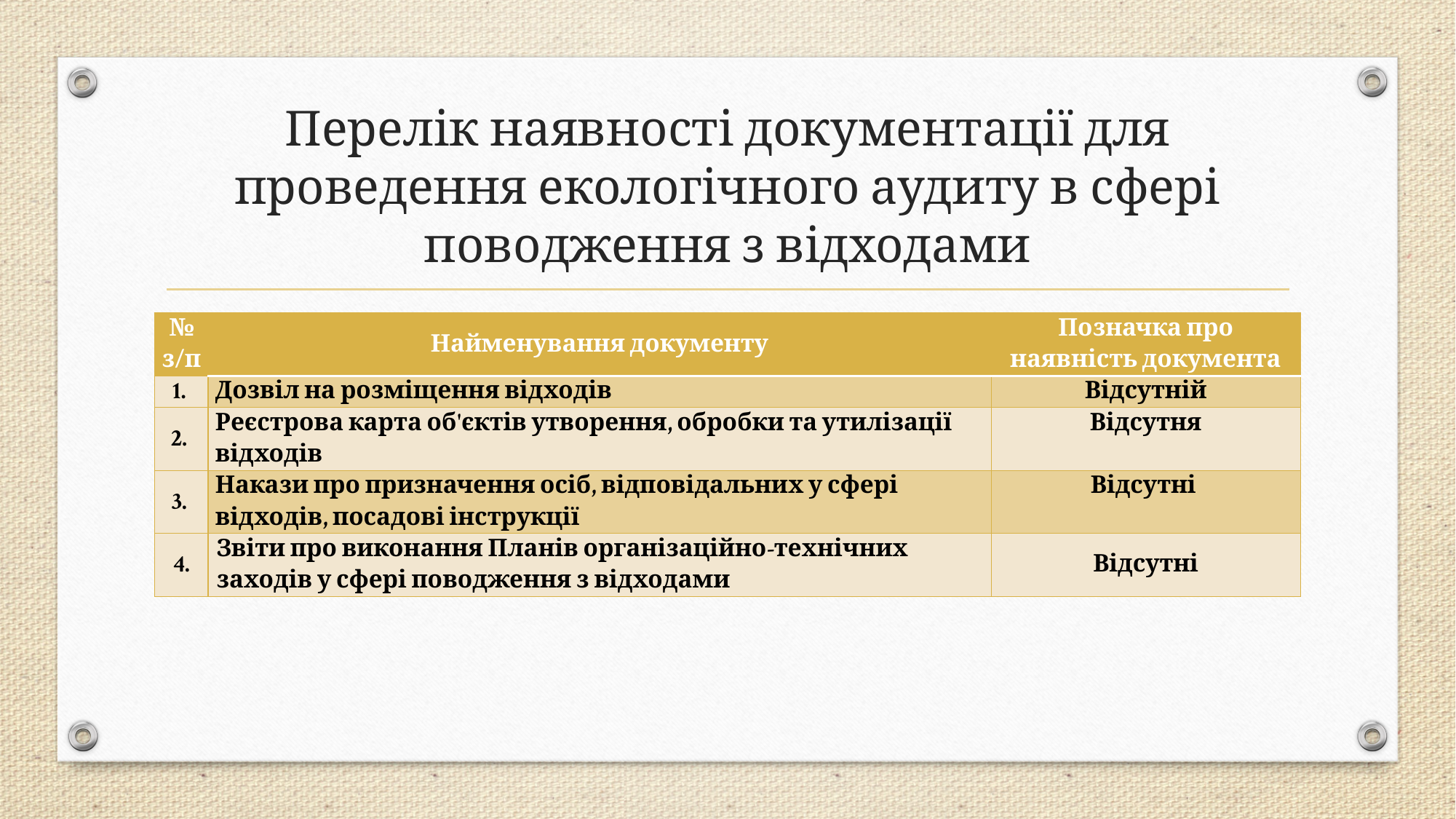

# Перелік наявності документації для проведення екологічного аудиту в сфері поводження з відходами
| № з/п | Найменування документу | Позначка про наявність документа |
| --- | --- | --- |
| 1. | Дозвіл на розміщення відходів | Відсутній |
| 2. | Реєстрова карта об'єктів утворення, обробки та утилізації відходів | Відсутня |
| 3. | Накази про призначення осіб, відповідальних у сфері відходів, посадові інструкції | Відсутні |
| 4. | Звіти про виконання Планів організаційно-технічних заходів у сфері поводження з відходами | Відсутні |